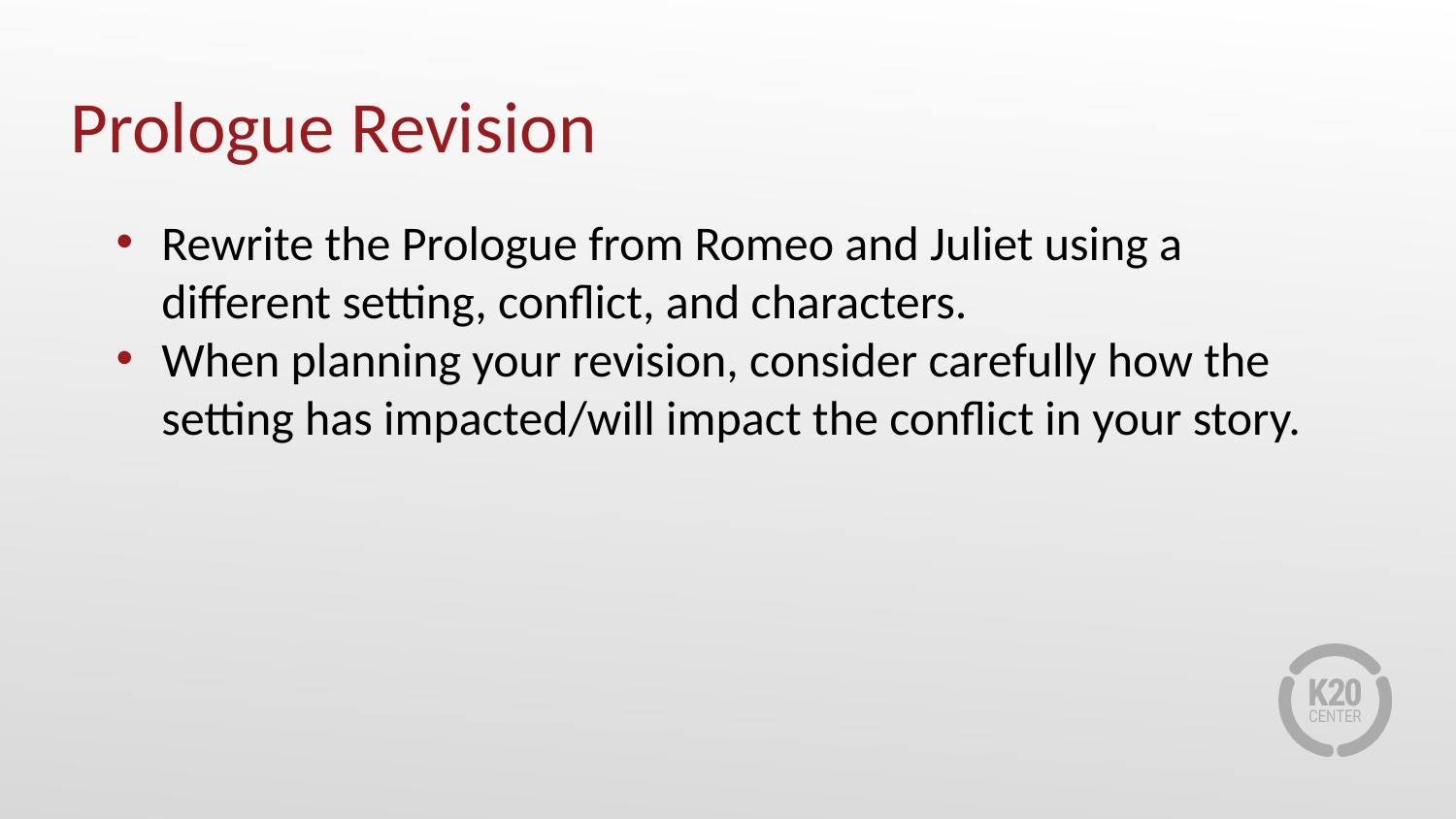

Prologue Revision
Rewrite the Prologue from Romeo and Juliet using a different setting, conflict, and characters.
When planning your revision, consider carefully how the setting has impacted/will impact the conflict in your story.